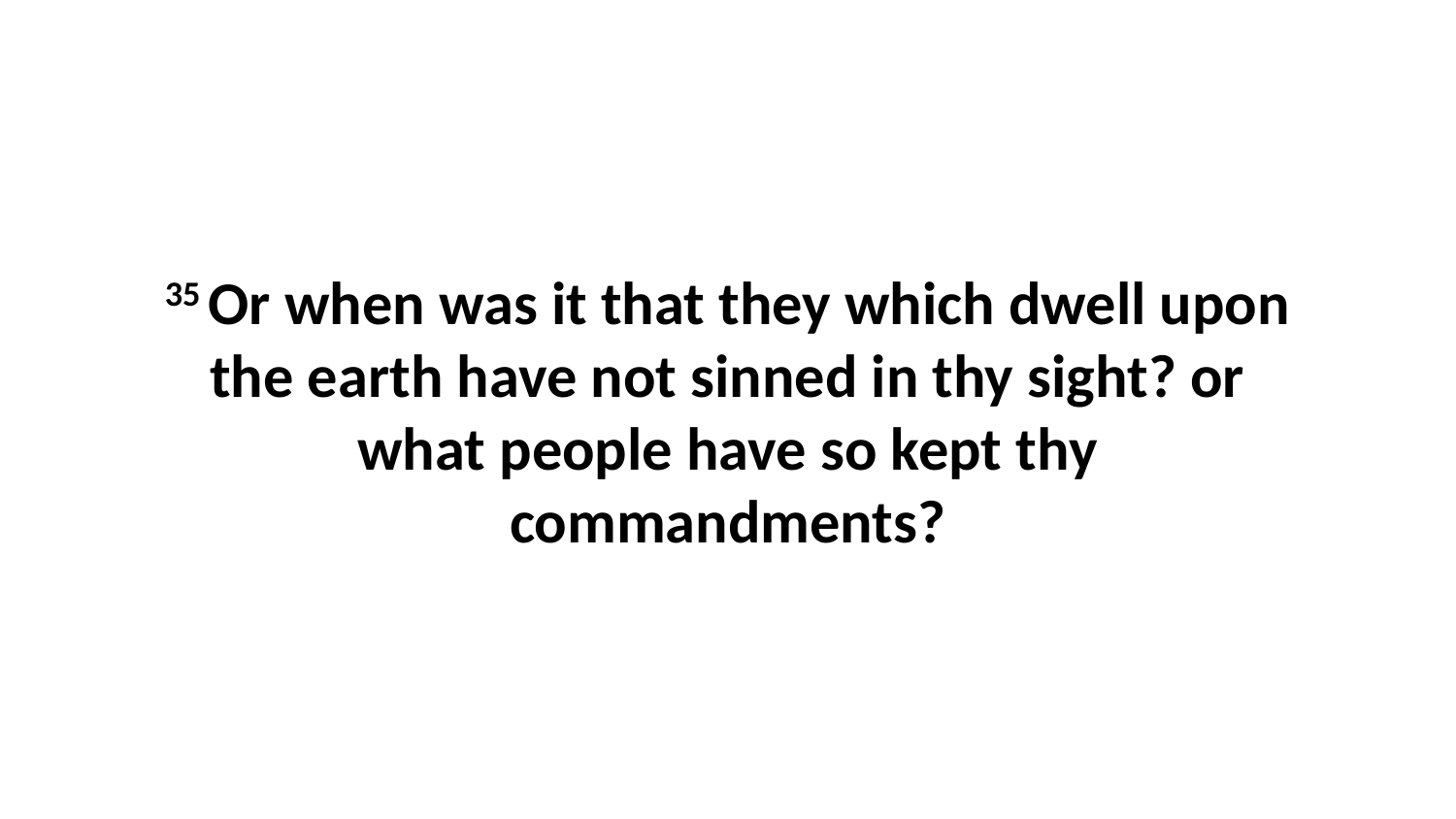

35 Or when was it that they which dwell upon the earth have not sinned in thy sight? or what people have so kept thy commandments?